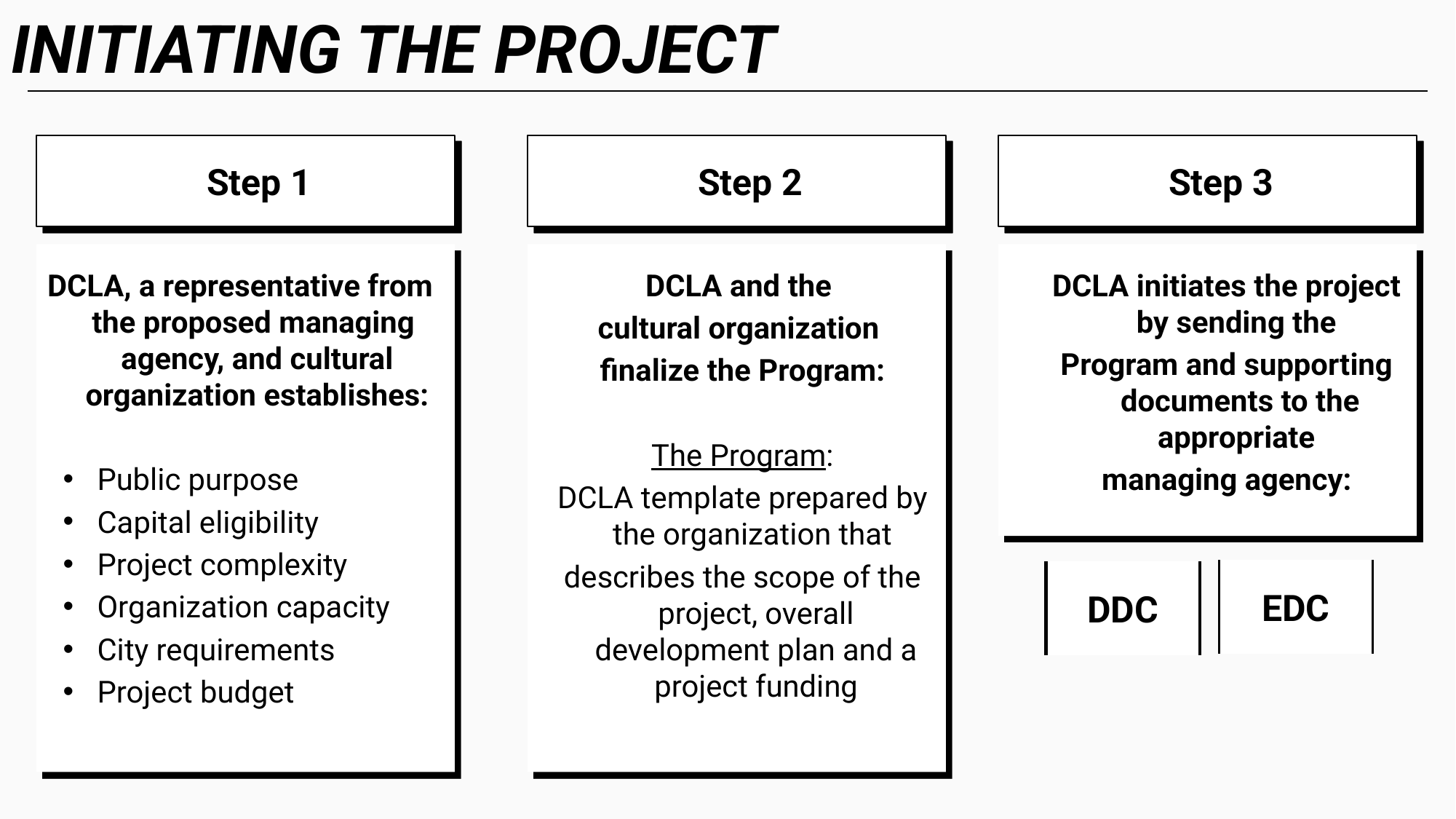

# INITIATING THE PROJECT
Step 1
Step 2
Step 3
DCLA, a representative from the proposed managing  agency, and cultural organization establishes:

Public purpose
Capital eligibility
Project complexity
Organization capacity
City requirements
Project budget

DCLA and the
cultural organization
finalize the Program:

The Program:
DCLA template prepared by the organization that
describes the scope of the project, overall development plan and a project funding

DCLA initiates the project by sending the
Program and supporting documents to the appropriate
managing agency:

EDC
DDC